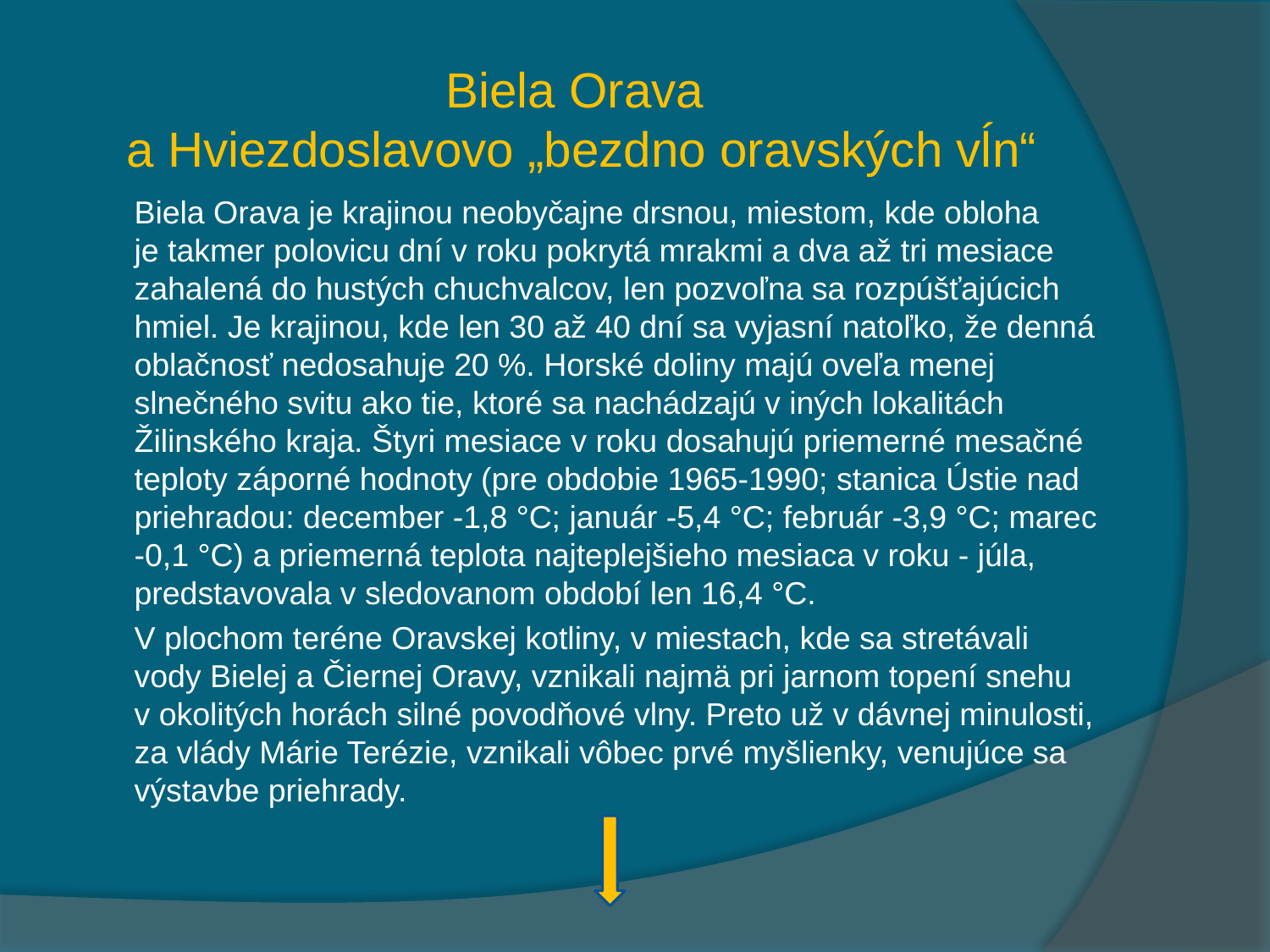

# Biela Orava a Hviezdoslavovo „bezdno oravských vĺn“
      Biela Orava je krajinou neobyčajne drsnou, miestom, kde obloha     je takmer polovicu dní v roku pokrytá mrakmi a dva až tri mesiace zahalená do hustých chuchvalcov, len pozvoľna sa rozpúšťajúcich hmiel. Je krajinou, kde len 30 až 40 dní sa vyjasní natoľko, že denná oblačnosť nedosahuje 20 %. Horské doliny majú oveľa menej slnečného svitu ako tie, ktoré sa nachádzajú v iných lokalitách Žilinského kraja. Štyri mesiace v roku dosahujú priemerné mesačné teploty záporné hodnoty (pre obdobie 1965-1990; stanica Ústie nad priehradou: december -1,8 °C; január -5,4 °C; február -3,9 °C; marec -0,1 °C) a priemerná teplota najteplejšieho mesiaca v roku - júla, predstavovala v sledovanom období len 16,4 °C.
      V plochom teréne Oravskej kotliny, v miestach, kde sa stretávali vody Bielej a Čiernej Oravy, vznikali najmä pri jarnom topení snehu   v okolitých horách silné povodňové vlny. Preto už v dávnej minulosti, za vlády Márie Terézie, vznikali vôbec prvé myšlienky, venujúce sa výstavbe priehrady.